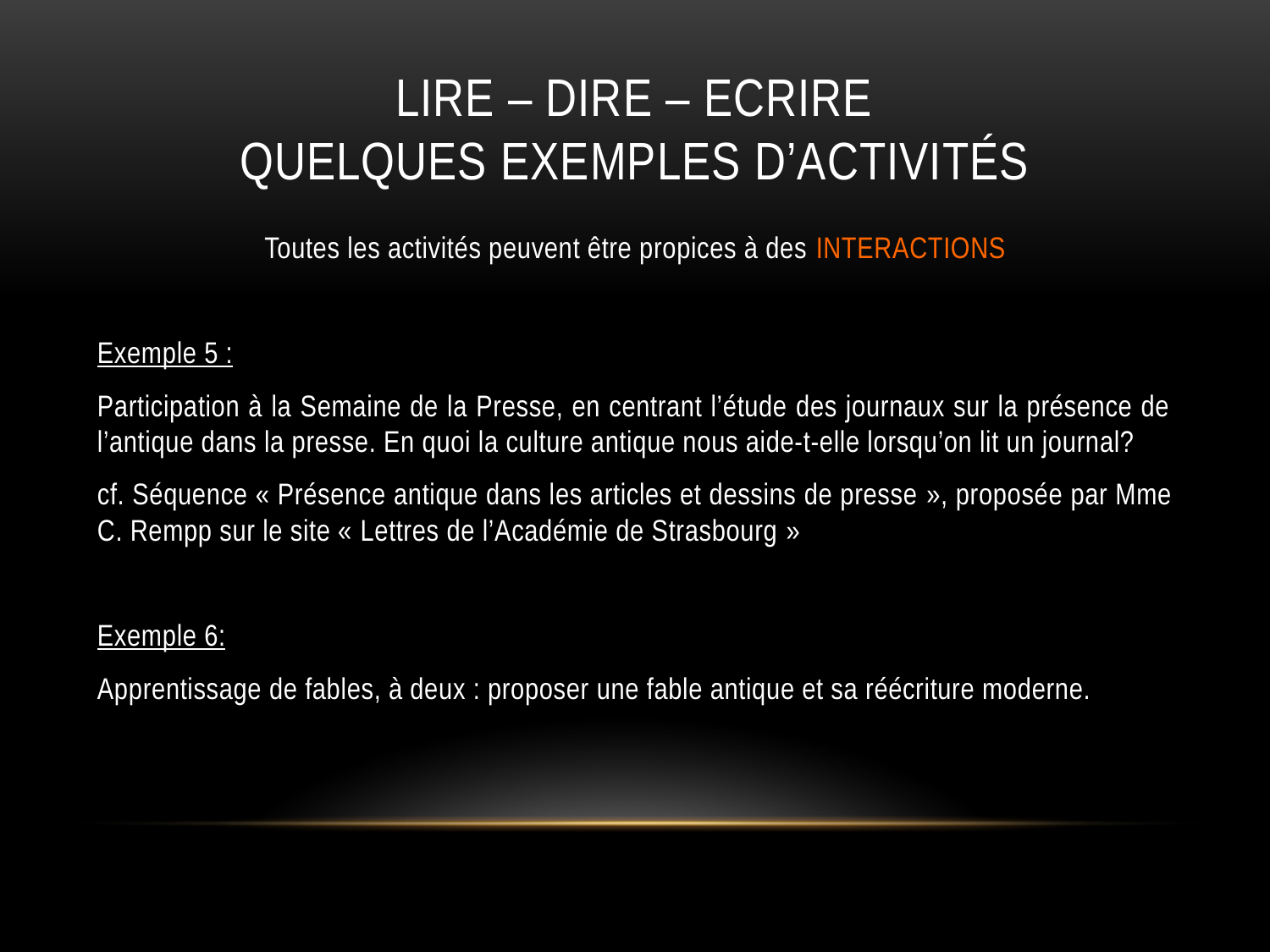

# LIRE – DIRE – ECRIRE Quelques exemples d’activités
Toutes les activités peuvent être propices à des INTERACTIONS

Exemple 5 :
Participation à la Semaine de la Presse, en centrant l’étude des journaux sur la présence de l’antique dans la presse. En quoi la culture antique nous aide-t-elle lorsqu’on lit un journal?
cf. Séquence « Présence antique dans les articles et dessins de presse », proposée par Mme C. Rempp sur le site « Lettres de l’Académie de Strasbourg »

Exemple 6:
Apprentissage de fables, à deux : proposer une fable antique et sa réécriture moderne.